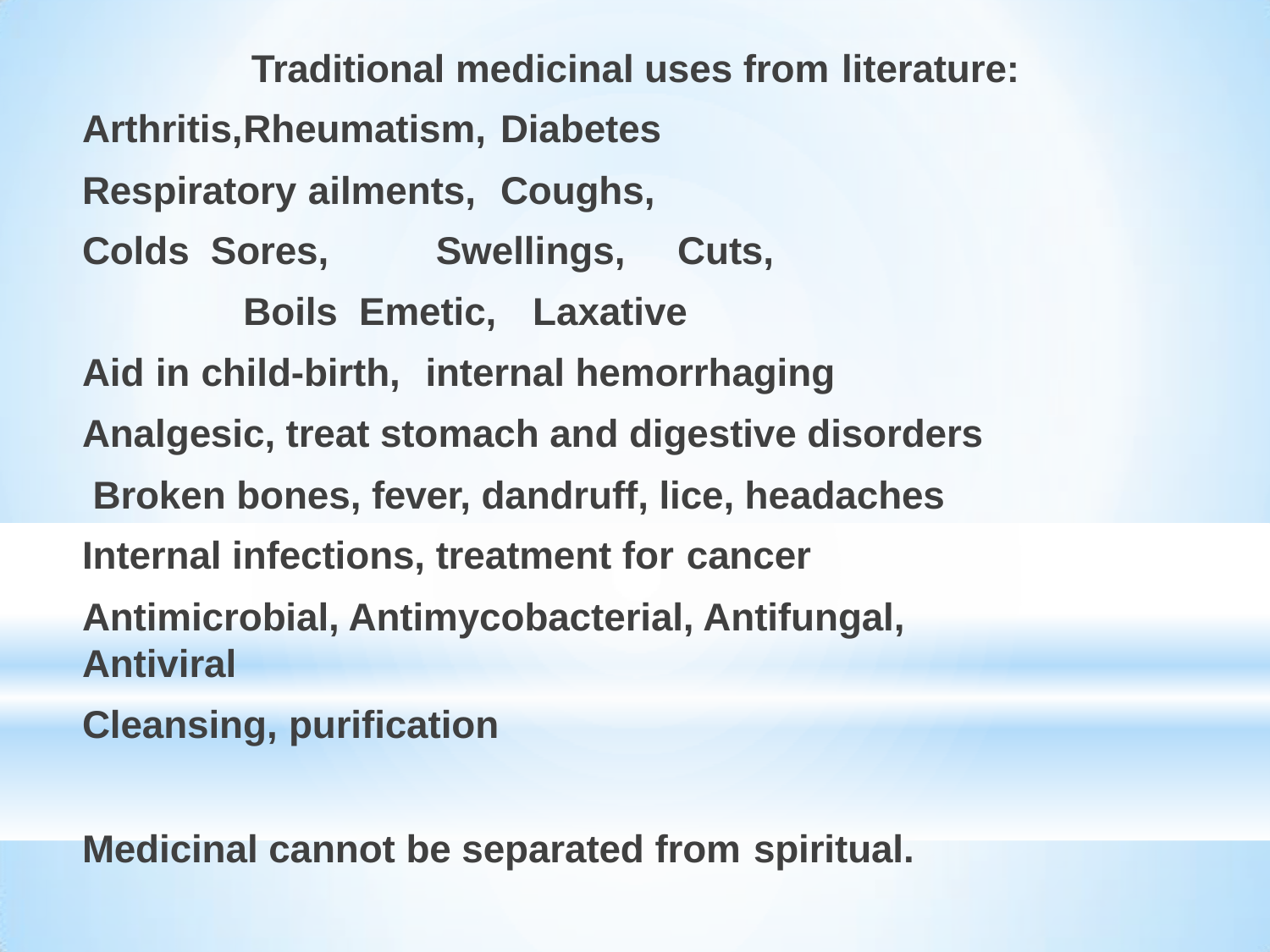

Traditional medicinal uses from literature:
Arthritis,	Rheumatism,	Diabetes  Respiratory ailments,	Coughs,	Colds  Sores,	Swellings,	Cuts,		Boils  Emetic,		Laxative
Aid in child-birth,	internal hemorrhaging  Analgesic, treat stomach and digestive disorders  Broken bones, fever, dandruff, lice, headaches  Internal infections, treatment for cancer
Antimicrobial, Antimycobacterial, Antifungal, Antiviral
Cleansing, purification

Medicinal cannot be separated from spiritual.